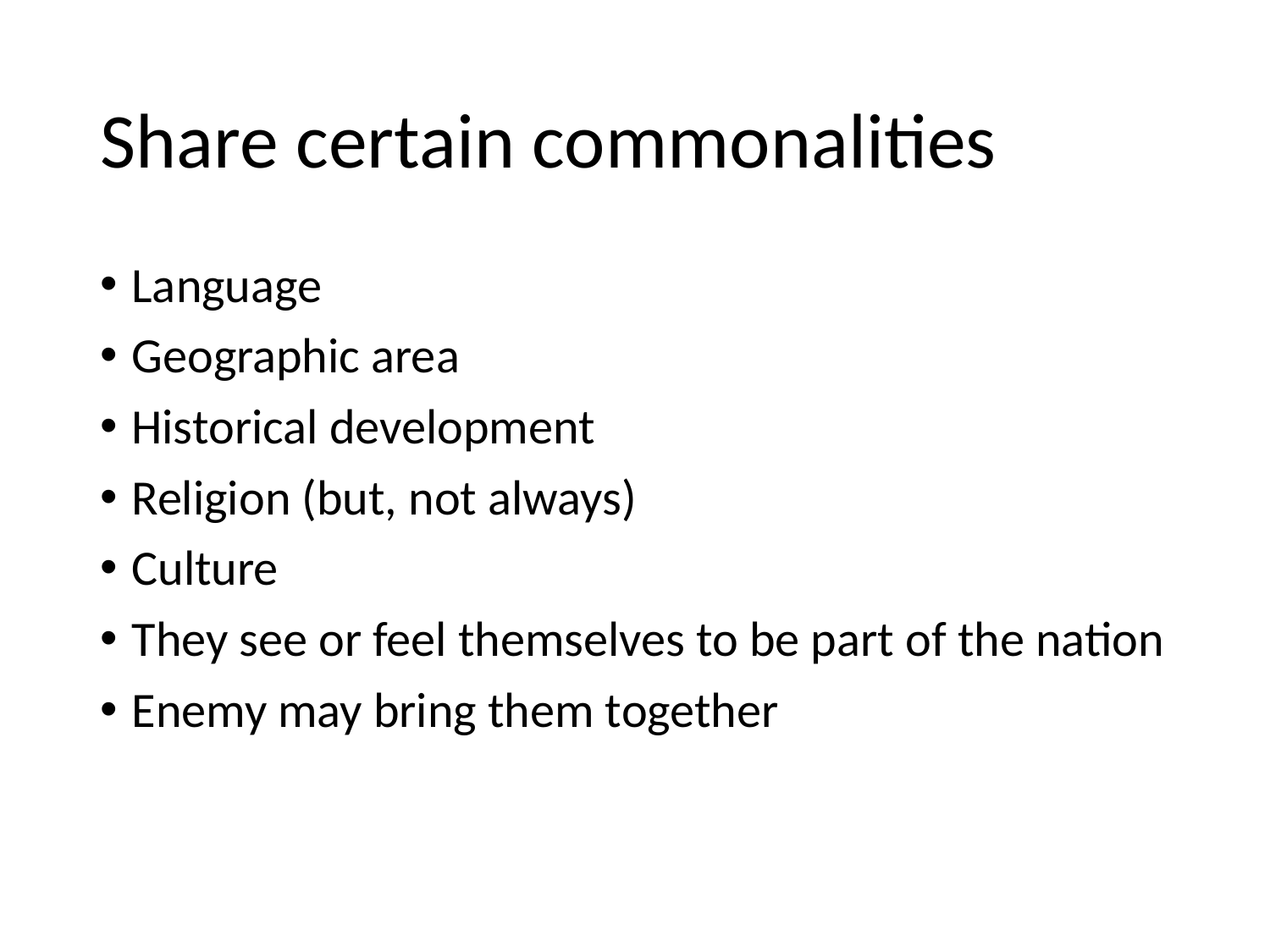

# Share certain commonalities
Language
Geographic area
Historical development
Religion (but, not always)
Culture
They see or feel themselves to be part of the nation
Enemy may bring them together